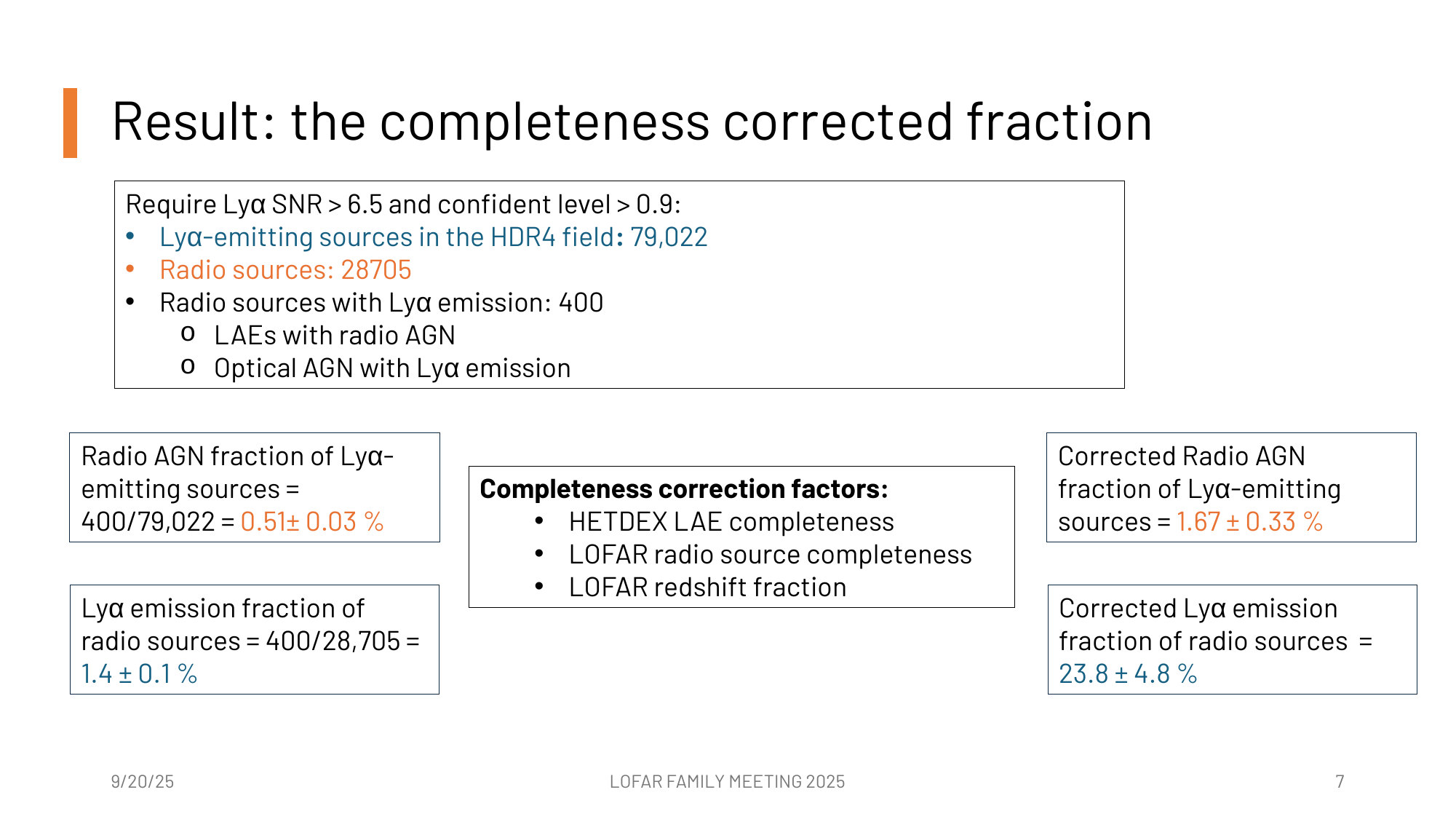

# Result: the completeness corrected fraction

Require Lyα SNR > 6.5 and confident level > 0.9:
Lyα-emitting sources in the HDR4 field: 79,022
Radio sources: 28705
Radio sources with Lyα emission: 400
LAEs with radio AGN
Optical AGN with Lyα emission
Radio AGN fraction of Lyα-emitting sources = 400/79,022 = 0.51± 0.03 %
Corrected Radio AGN fraction of Lyα-emitting sources = 1.67 ± 0.33 %

Completeness correction factors:
HETDEX LAE completeness
LOFAR radio source completeness
LOFAR redshift fraction
Lyα emission fraction of radio sources = 400/28,705 =
1.4 ± 0.1 %
Corrected Lyα emission fraction of radio sources  =
23.8 ± 4.8 %
9/20/25
LOFAR FAMILY MEETING 2025
7